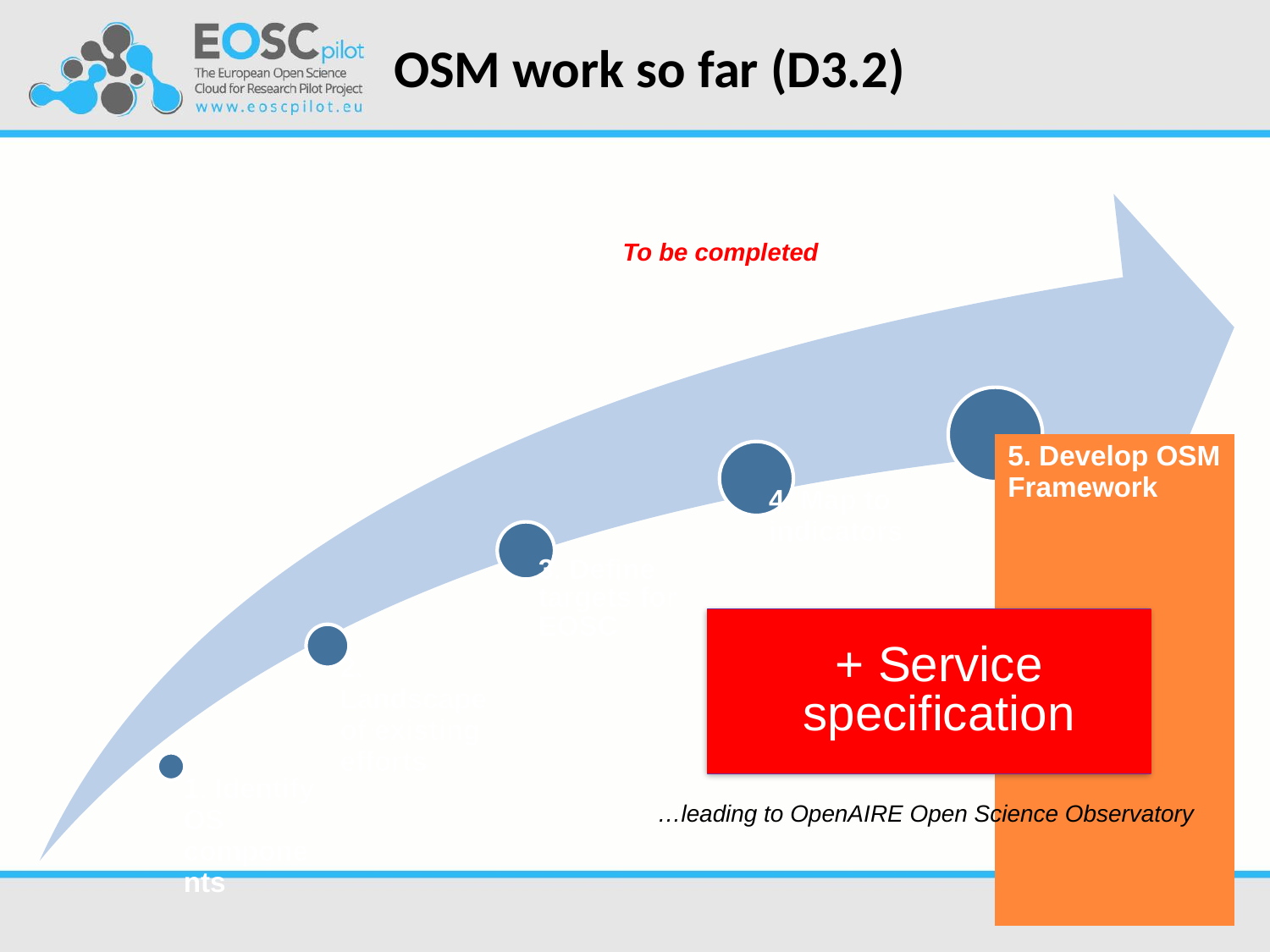

# OSM work so far (D3.2)
1. Identify OS components
2. Landscape of existing efforts
3. Define targets for EOSC
5. Develop OSM Framework
4. Map to indicators
To be completed

+ Service specification
…leading to OpenAIRE Open Science Observatory

19